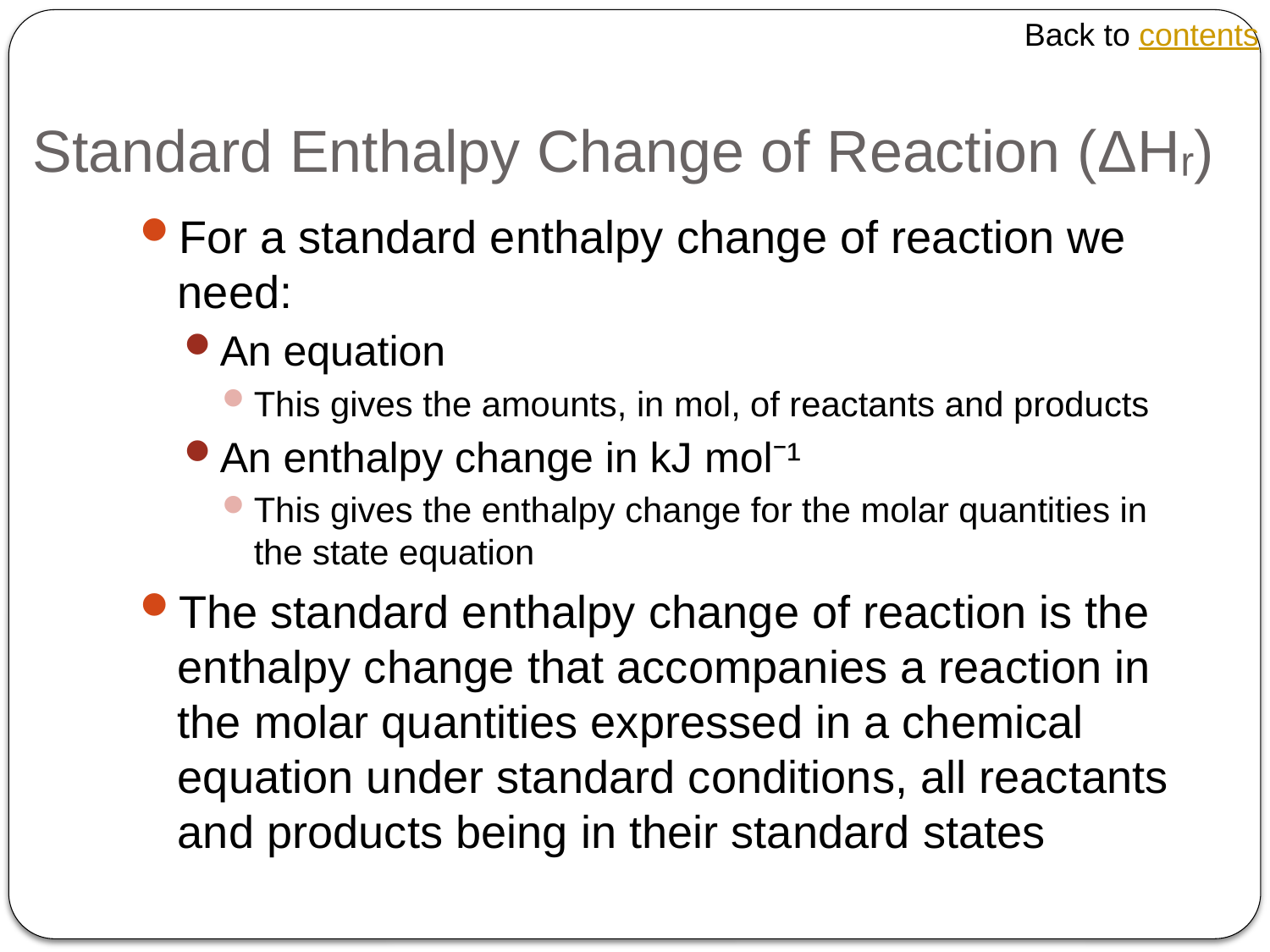

Back to contents
# Standard Enthalpy Change of Reaction (ΔHᵣ)
For a standard enthalpy change of reaction we need:
An equation
This gives the amounts, in mol, of reactants and products
An enthalpy change in kJ mol⁻¹
This gives the enthalpy change for the molar quantities in the state equation
The standard enthalpy change of reaction is the enthalpy change that accompanies a reaction in the molar quantities expressed in a chemical equation under standard conditions, all reactants and products being in their standard states